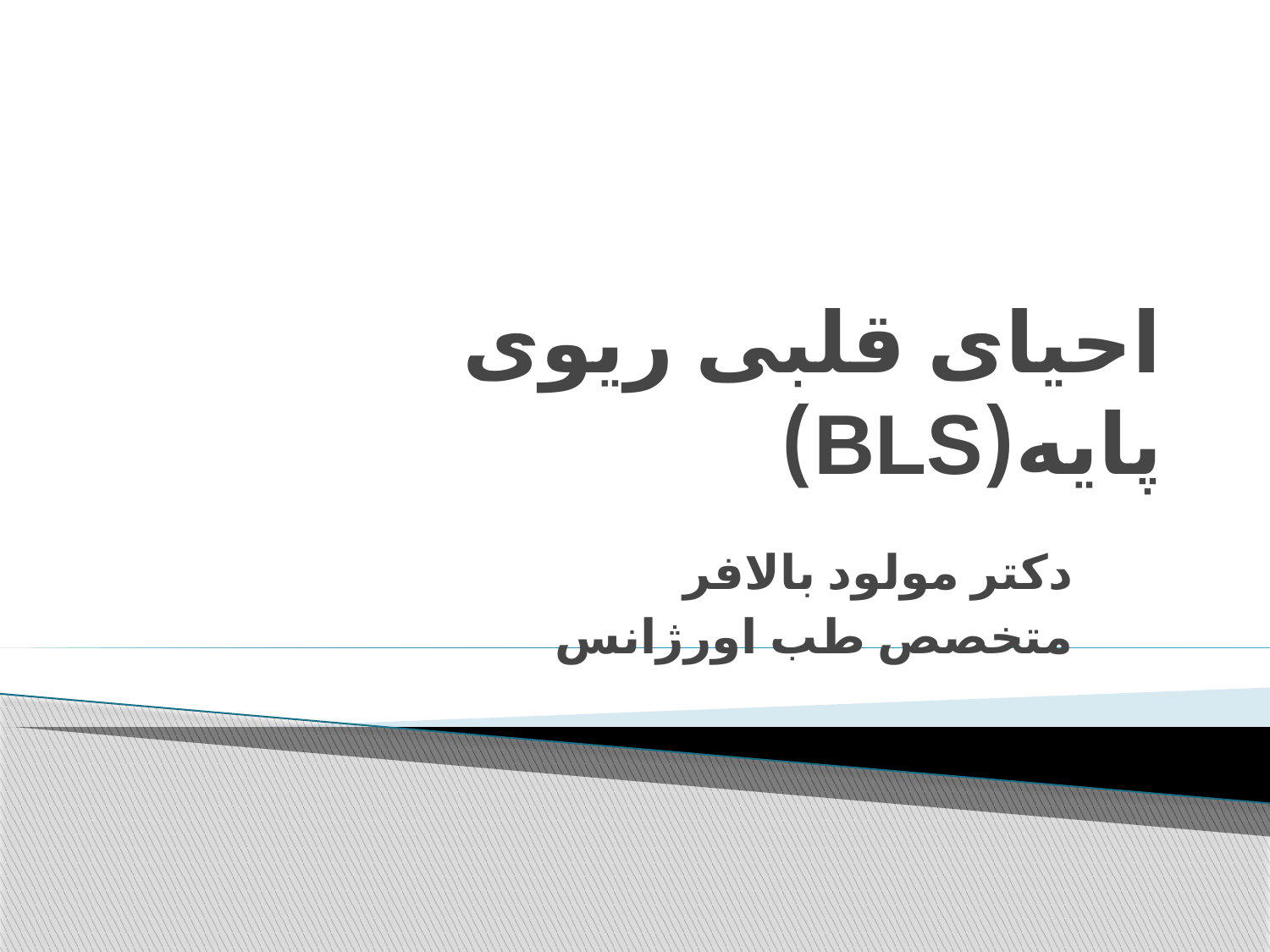

# احیای قلبی ریوی پایه(BLS)
دکتر مولود بالافر
متخصص طب اورژانس